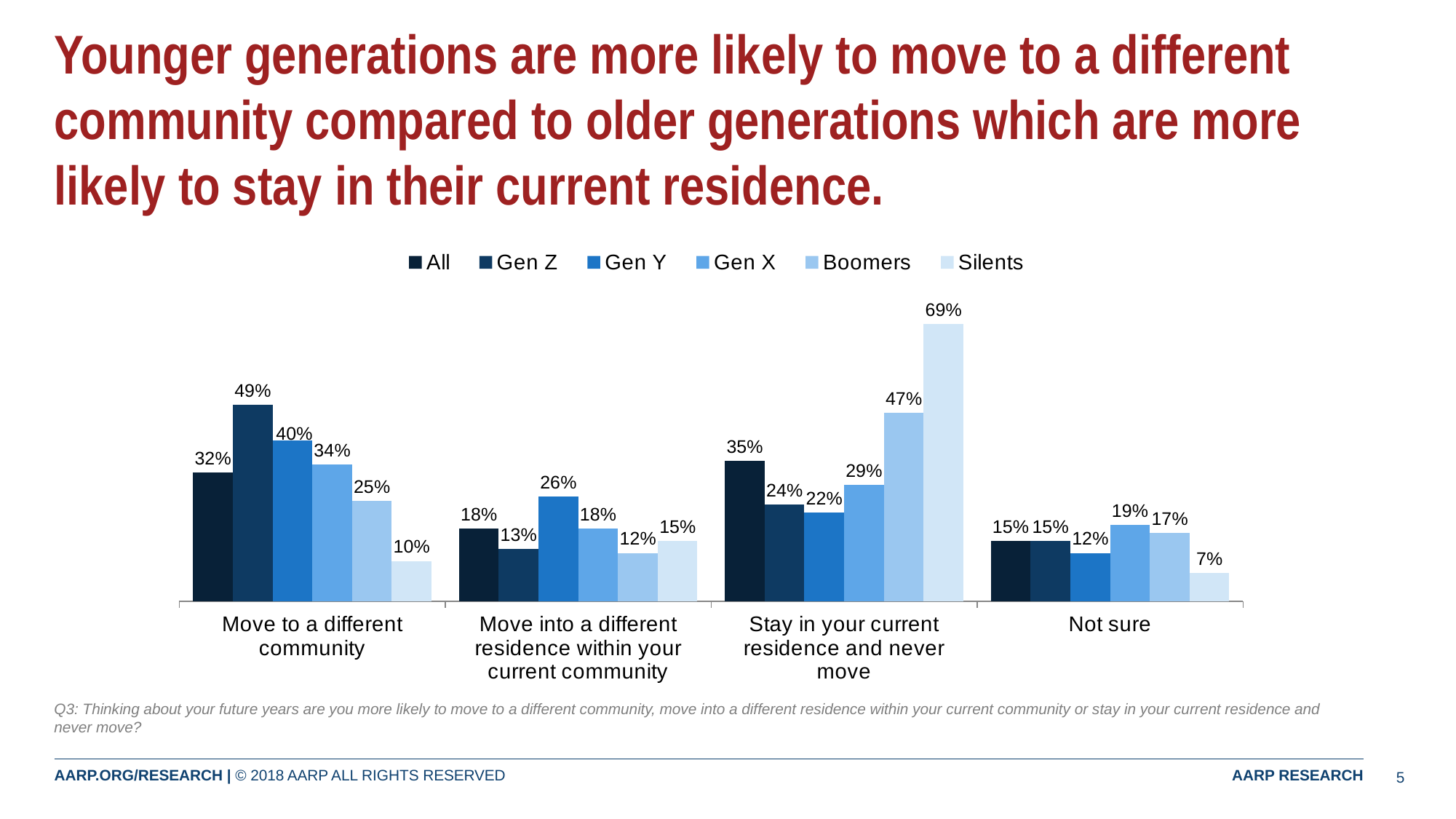

# Younger generations are more likely to move to a different community compared to older generations which are more likely to stay in their current residence.

### Chart

| Category | All | Gen Z | Gen Y | Gen X | Boomers | Silents |
|---|---|---|---|---|---|---|
| Move to a different community | 0.32 | 0.49 | 0.4 | 0.34 | 0.25 | 0.1 |
| Move into a different residence within your current community | 0.18 | 0.13 | 0.26 | 0.18 | 0.12 | 0.15 |
| Stay in your current residence and never move | 0.35 | 0.24 | 0.22 | 0.29 | 0.47 | 0.69 |
| Not sure | 0.15 | 0.15 | 0.12 | 0.19 | 0.17 | 0.07 |

### Chart

| Category | Column1 | Column2 |
|---|---|---|
| Strongly/Somewhat agree | None | None |
| Neither agree nor disagree | None | None |
| Strongly/Somewhat disagree | None | None |
Q3: Thinking about your future years are you more likely to move to a different community, move into a different residence within your current community or stay in your current residence and never move?
5